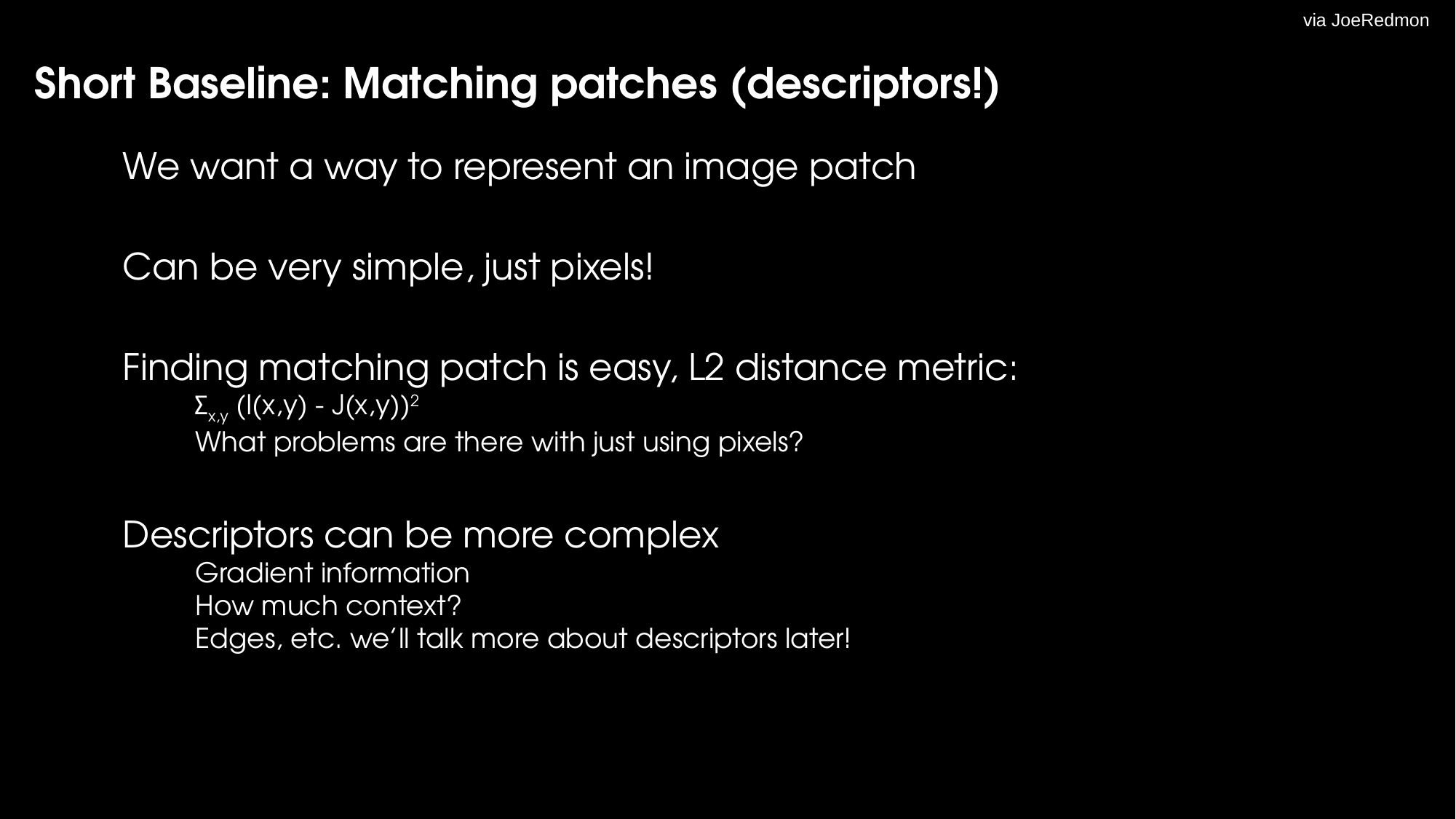

via JoeRedmon
# Short Baseline: Matching patches (descriptors!)
We want a way to represent an image patch

Can be very simple, just pixels!

Finding matching patch is easy, L2 distance metric:
Σx,y (I(x,y) - J(x,y))2
What problems are there with just using pixels?

Descriptors can be more complex
Gradient information
How much context?
Edges, etc. we’ll talk more about descriptors later!